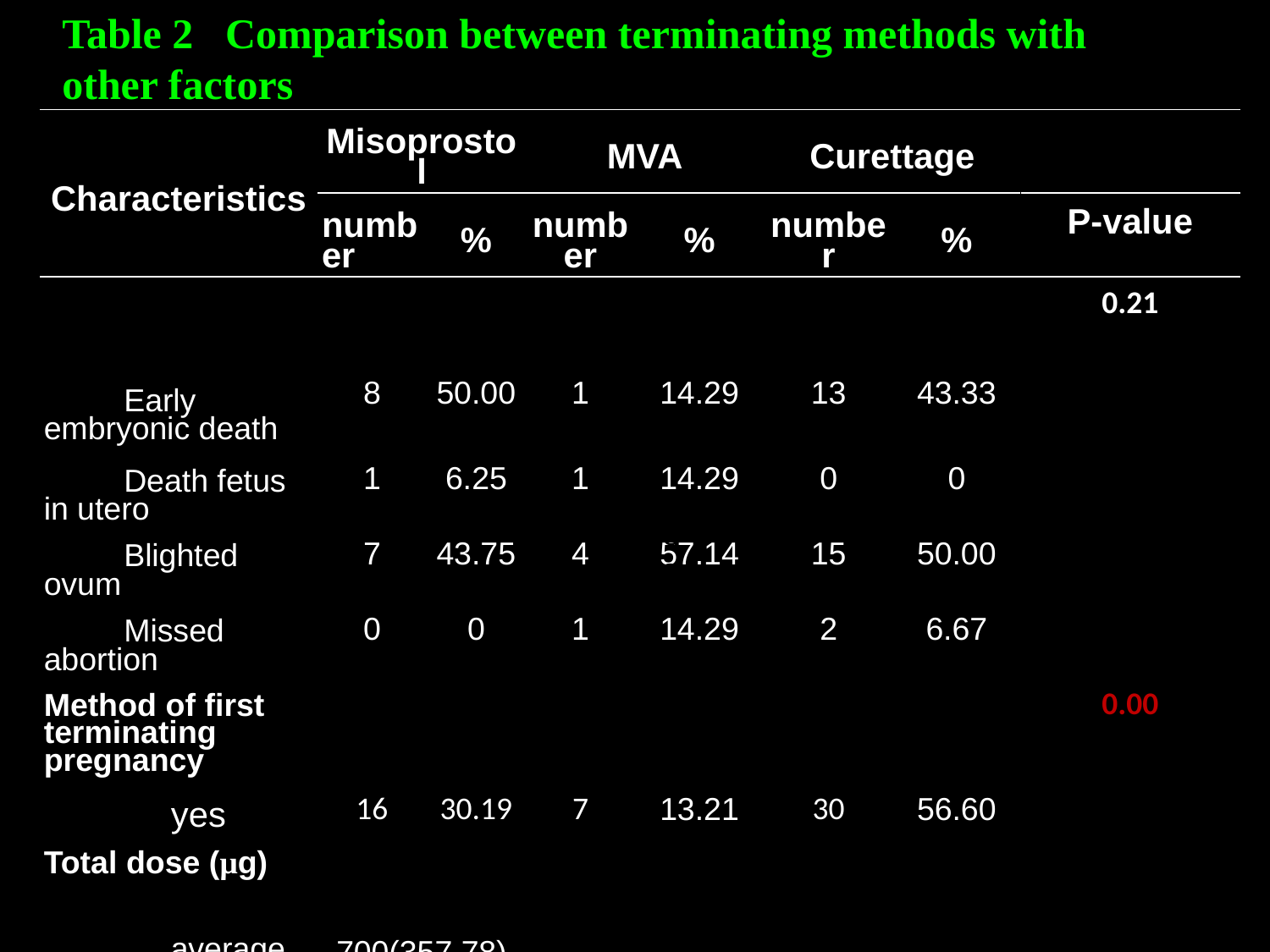

Table 2   Comparison between terminating methods with other factors
| Characteristics | Misoprostol |  |  | MVA |  | Curettage |  |  |
| --- | --- | --- | --- | --- | --- | --- | --- | --- |
|  | number |  | % | number | % | number | % | P-value |
|  |  |  |  |  |  |  |  | 0.21 |
| Early embryonic death | 8 |  | 50.00 | 1 | 14.29 | 13 | 43.33 |  |
| Death fetus in utero | 1 |  | 6.25 | 1 | 14.29 | 0 | 0 |  |
| Blighted ovum | 7 |  | 43.75 | 4 | 57.14 | 15 | 50.00 |  |
| Missed abortion | 0 |  | 0 | 1 | 14.29 | 2 | 6.67 |  |
| Method of first terminating pregnancy |  |  |  |  |  |  |  | 0.00 |
| yes | 16 |  | 30.19 | 7 | 13.21 | 30 | 56.60 |  |
| Total dose (μg) |  |  |  |  |  |  |  |  |
| average (SD) | 700(357.78) |  |  |  |  |  |  |  |
| Prime cervix |  |  |  |  |  |  |  | 0.00 |
| yes |  |  |  | 3 | 57.14 | 16 | 53.33 |  |
| no |  |  |  | 4 | 42.86 | 14 | 46.67 |  |
yes